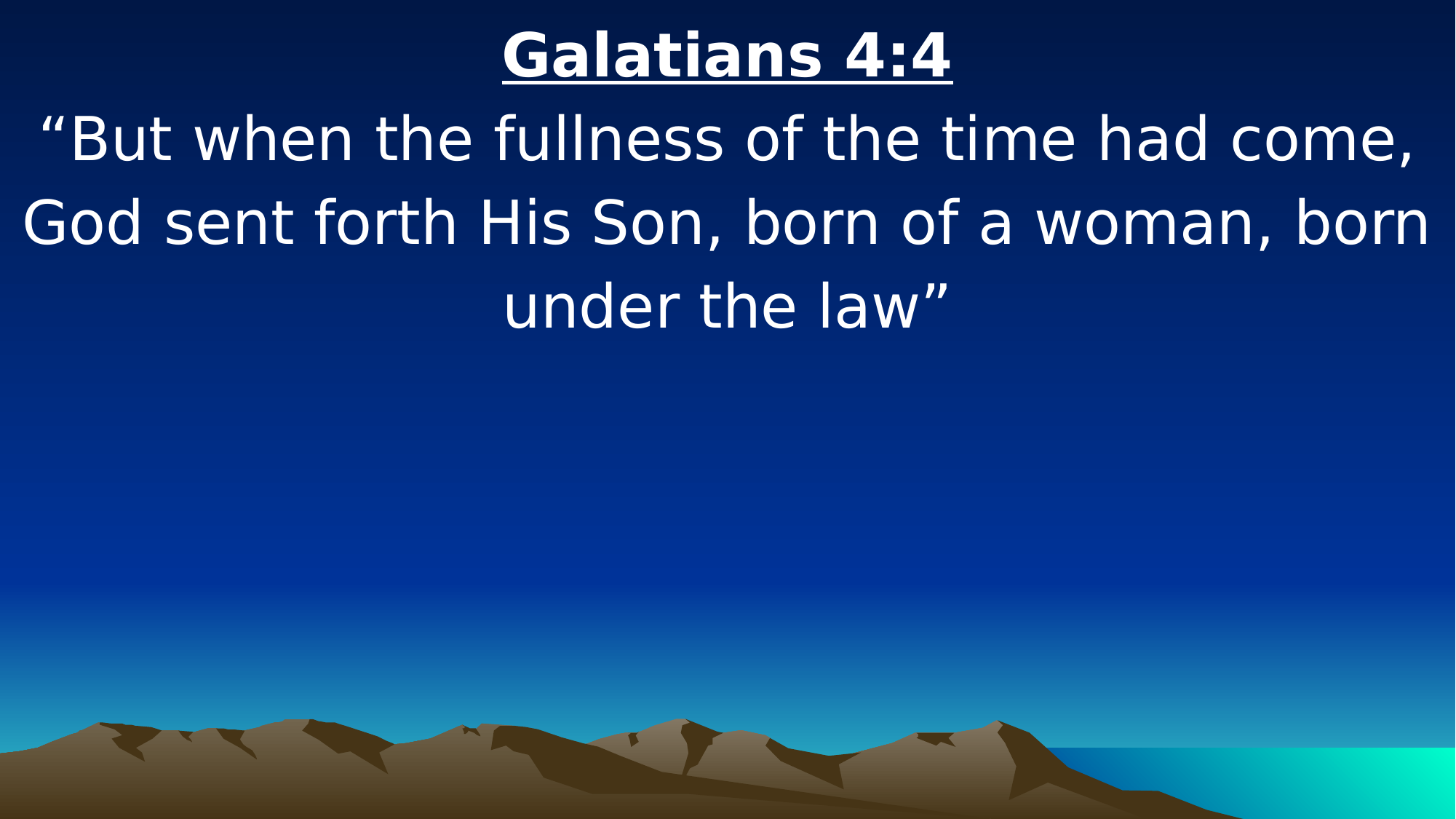

Galatians 4:4
“But when the fullness of the time had come, God sent forth His Son, born of a woman, born under the law”